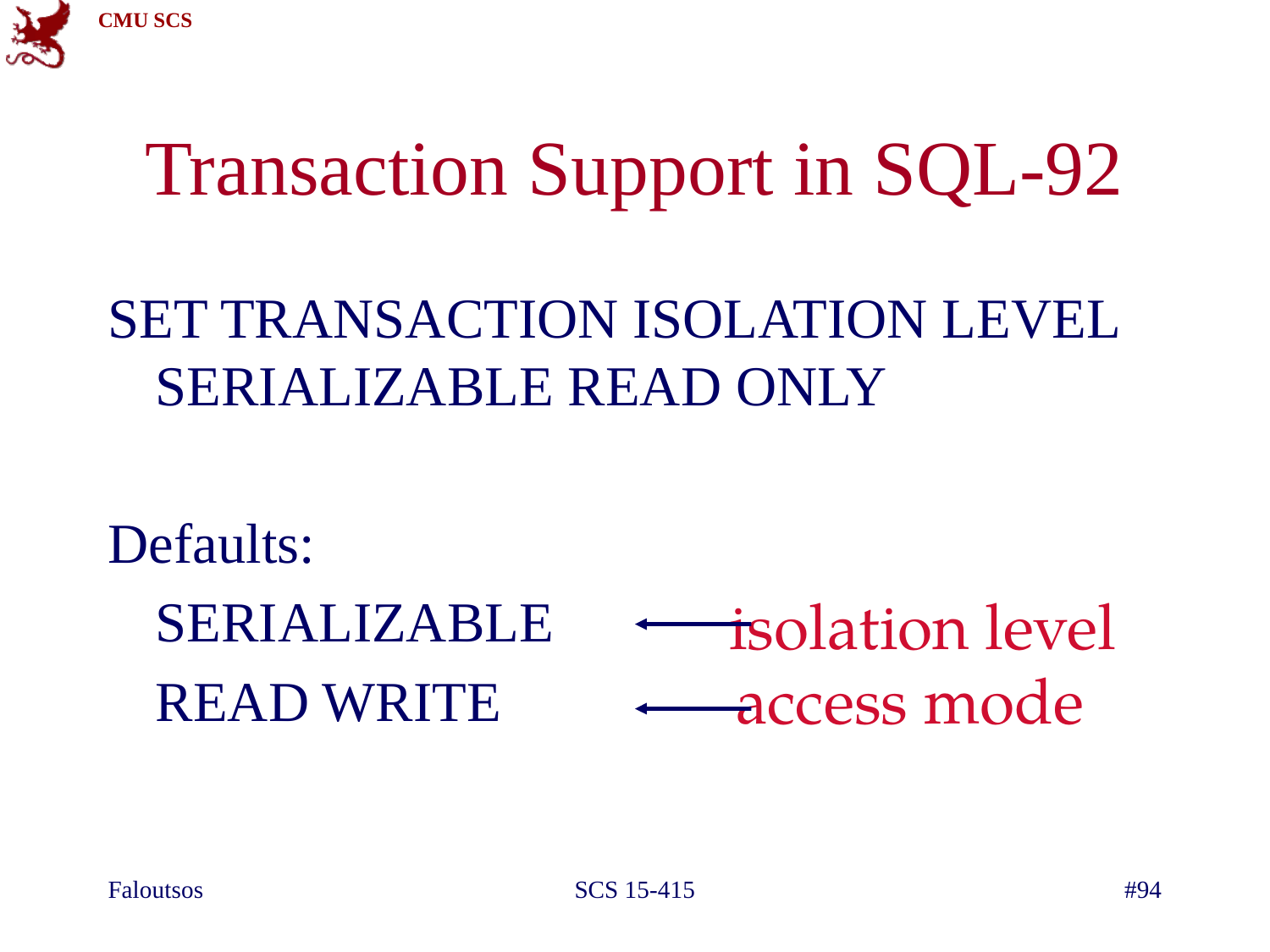

# Transaction Support in SQL-92
SET TRANSACTION ISOLATION LEVEL SERIALIZABLE READ ONLY

Defaults:
	SERIALIZABLE
	READ WRITE
isolation level

access mode

Faloutsos
SCS 15-415
#94